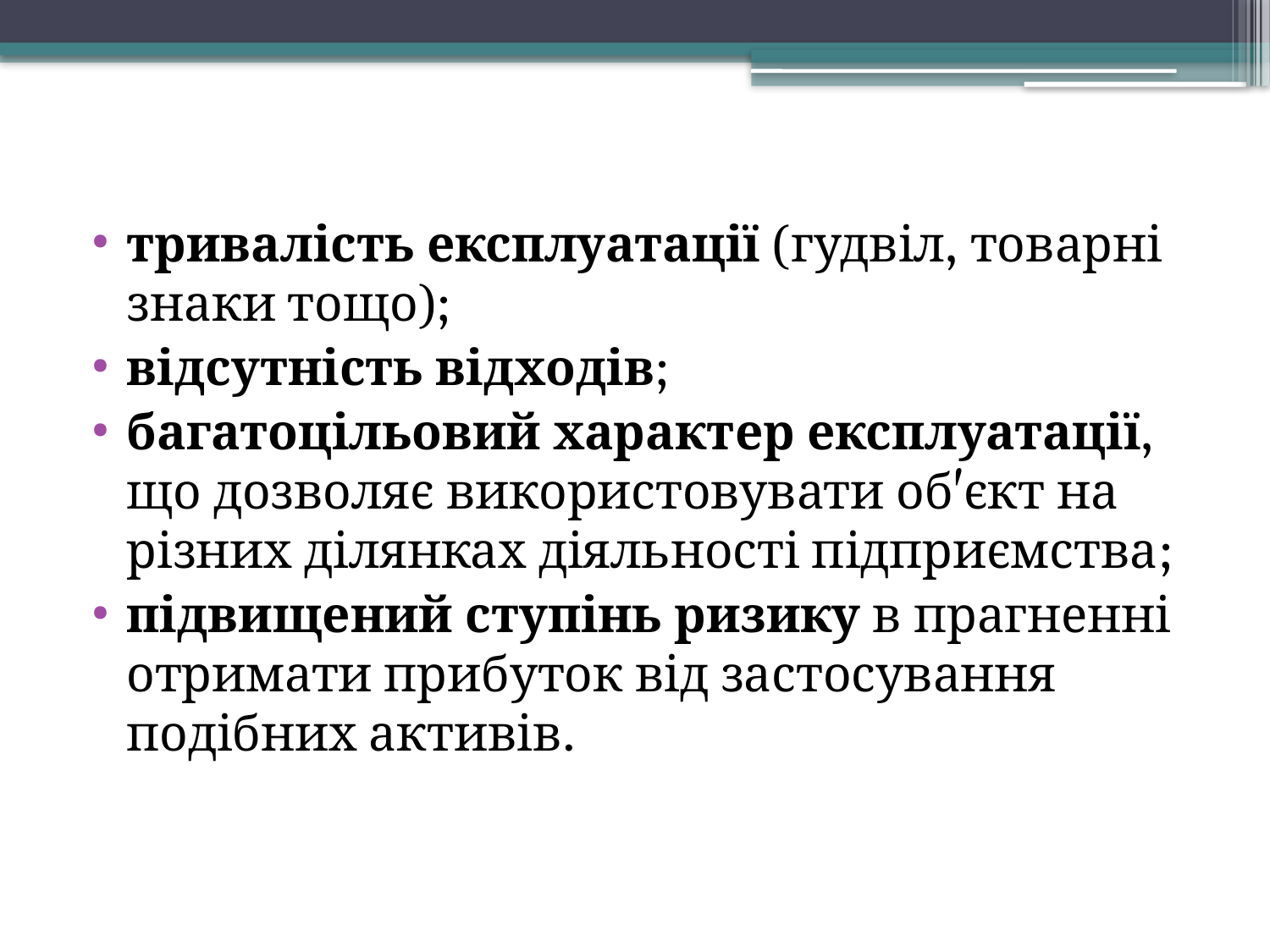

тривалість експлуатації (гудвіл, товарні знаки тощо);
відсутність відходів;
багатоцільовий характер експлуатації, що дозволяє використовувати об'єкт на різних ділянках діяльності підприємства;
підвищений ступінь ризику в прагненні отримати прибуток від застосування подібних активів.